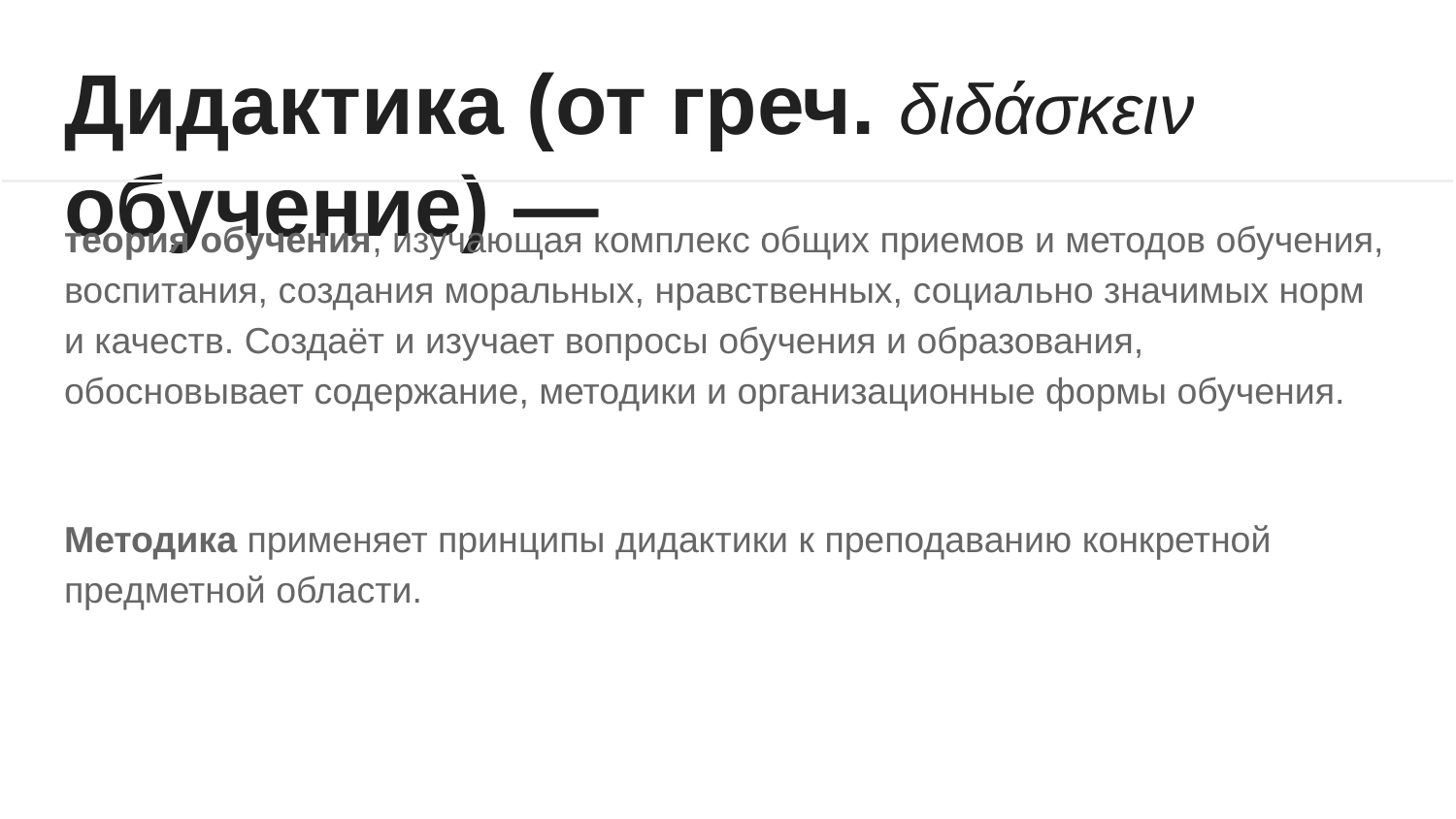

# Дидактика (от греч. διδάσκειν  обучение) —
теория обучения, изучающая комплекс общих приемов и методов обучения, воспитания, создания моральных, нравственных, социально значимых норм и качеств. Создаёт и изучает вопросы обучения и образования, обосновывает содержание, методики и организационные формы обучения.

Методика применяет принципы дидактики к преподаванию конкретной предметной области.